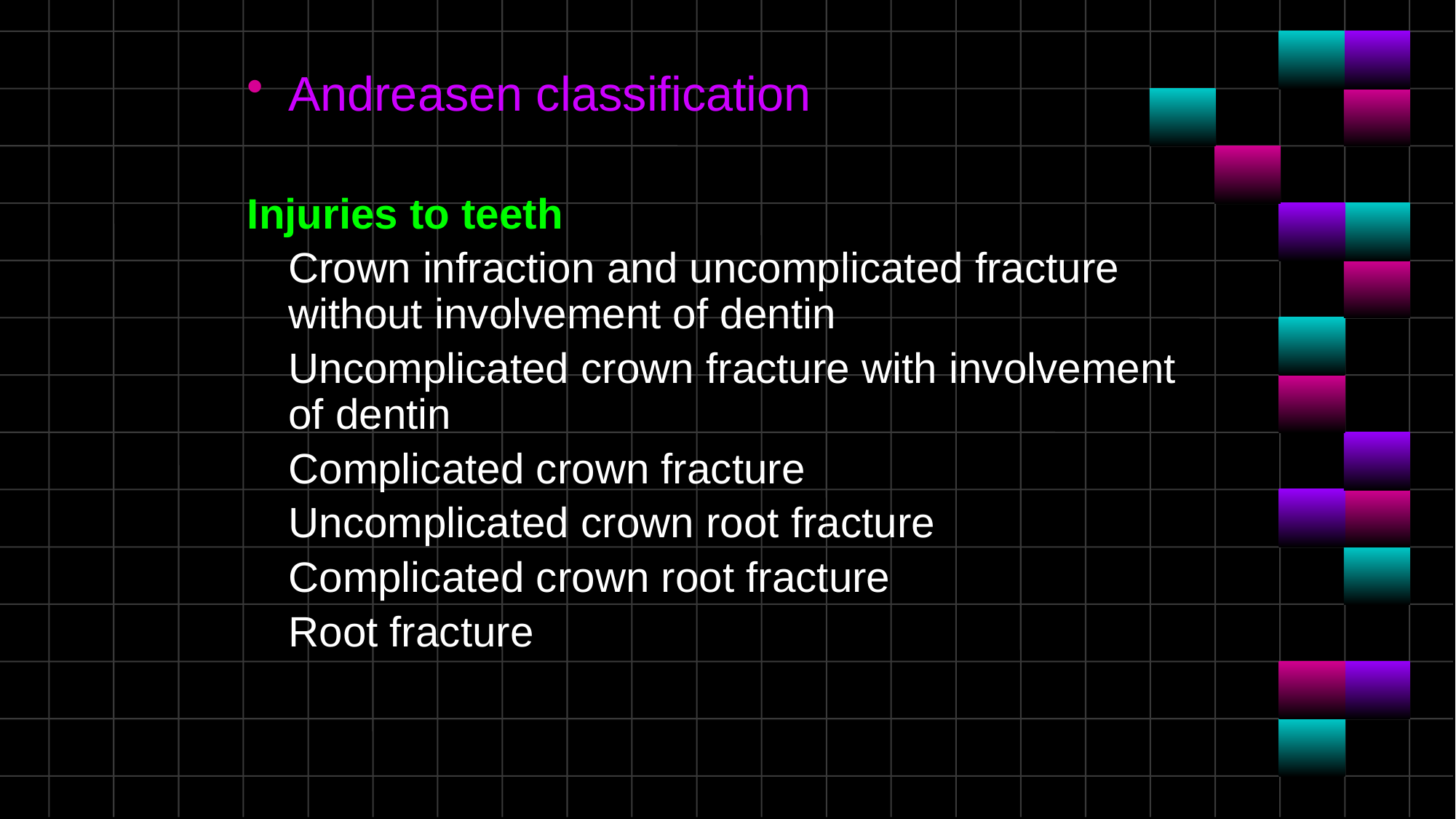

Andreasen classification

Injuries to teeth
	Crown infraction and uncomplicated fracture without involvement of dentin
	Uncomplicated crown fracture with involvement of dentin
	Complicated crown fracture
	Uncomplicated crown root fracture
	Complicated crown root fracture
	Root fracture